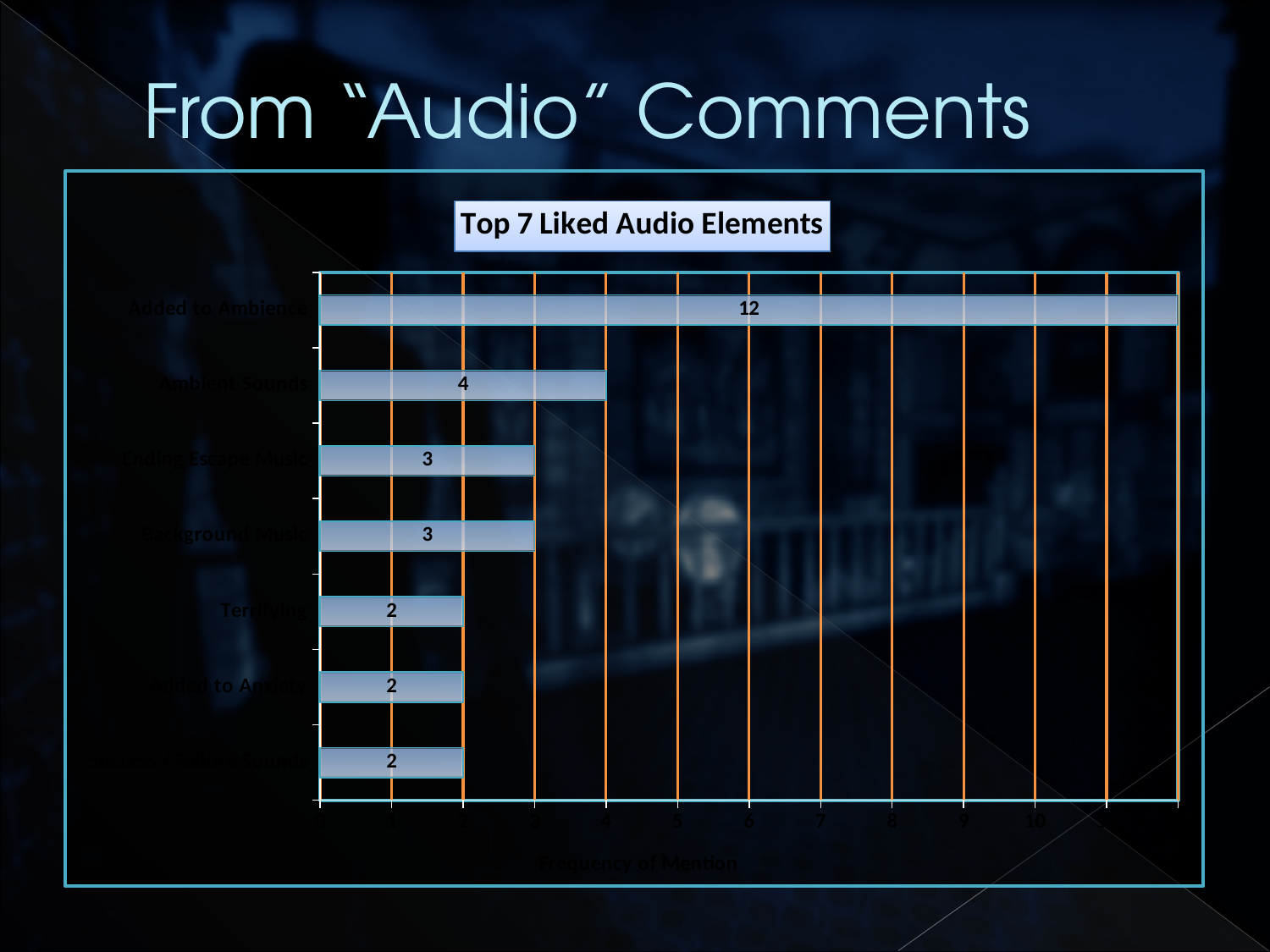

# From “Audio” Comments

### Chart: Top 7 Liked Audio Elements

| Category |  |
|---|---|
| Success / Failure Sounds | 2.0 |
| Added to Anxiety | 2.0 |
| Terrifying | 2.0 |
| Background Music | 3.0 |
| Ending Escape Music | 3.0 |
| Ambient Sounds | 4.0 |
| Added to Ambience | 12.0 |